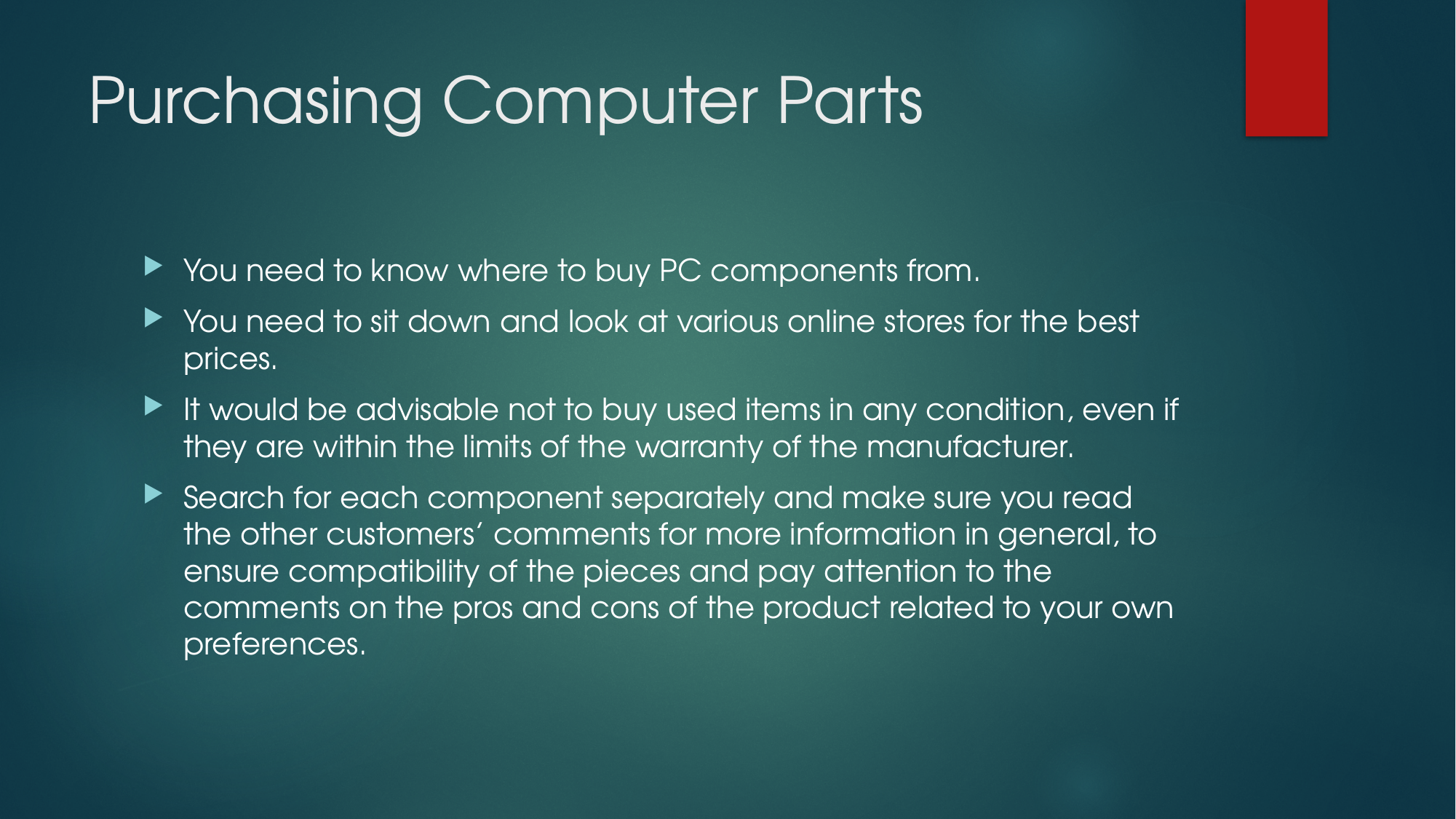

# Purchasing Computer Parts
You need to know where to buy PC components from.
You need to sit down and look at various online stores for the best prices.
It would be advisable not to buy used items in any condition, even if they are within the limits of the warranty of the manufacturer.
Search for each component separately and make sure you read the other customers’ comments for more information in general, to ensure compatibility of the pieces and pay attention to the comments on the pros and cons of the product related to your own preferences.